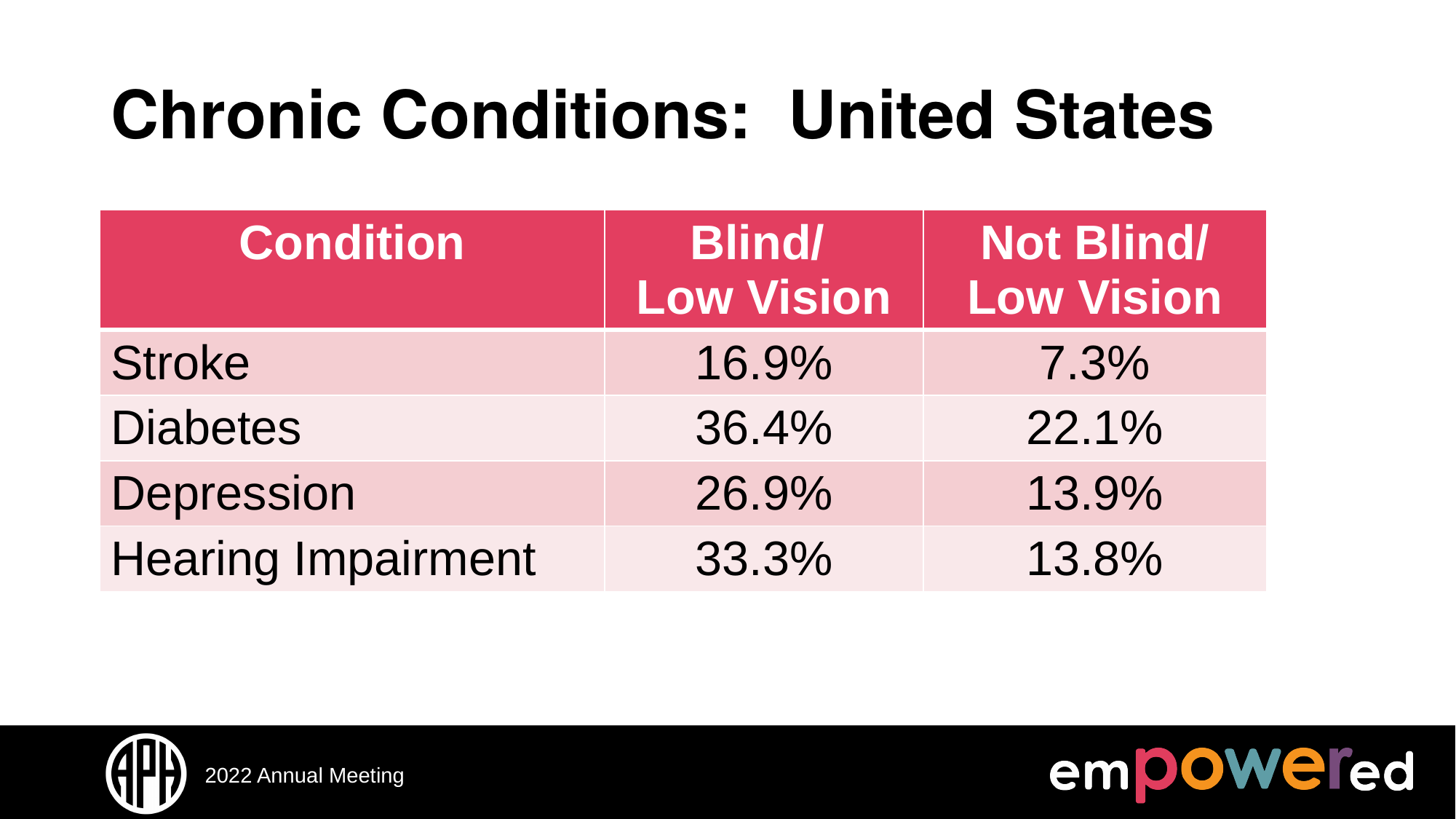

# Chronic Conditions:  United States
| Condition | Blind/ Low Vision | Not Blind/ Low Vision |
| --- | --- | --- |
| Stroke | 16.9% | 7.3% |
| Diabetes | 36.4% | 22.1% |
| Depression | 26.9% | 13.9% |
| Hearing Impairment | 33.3% | 13.8% |